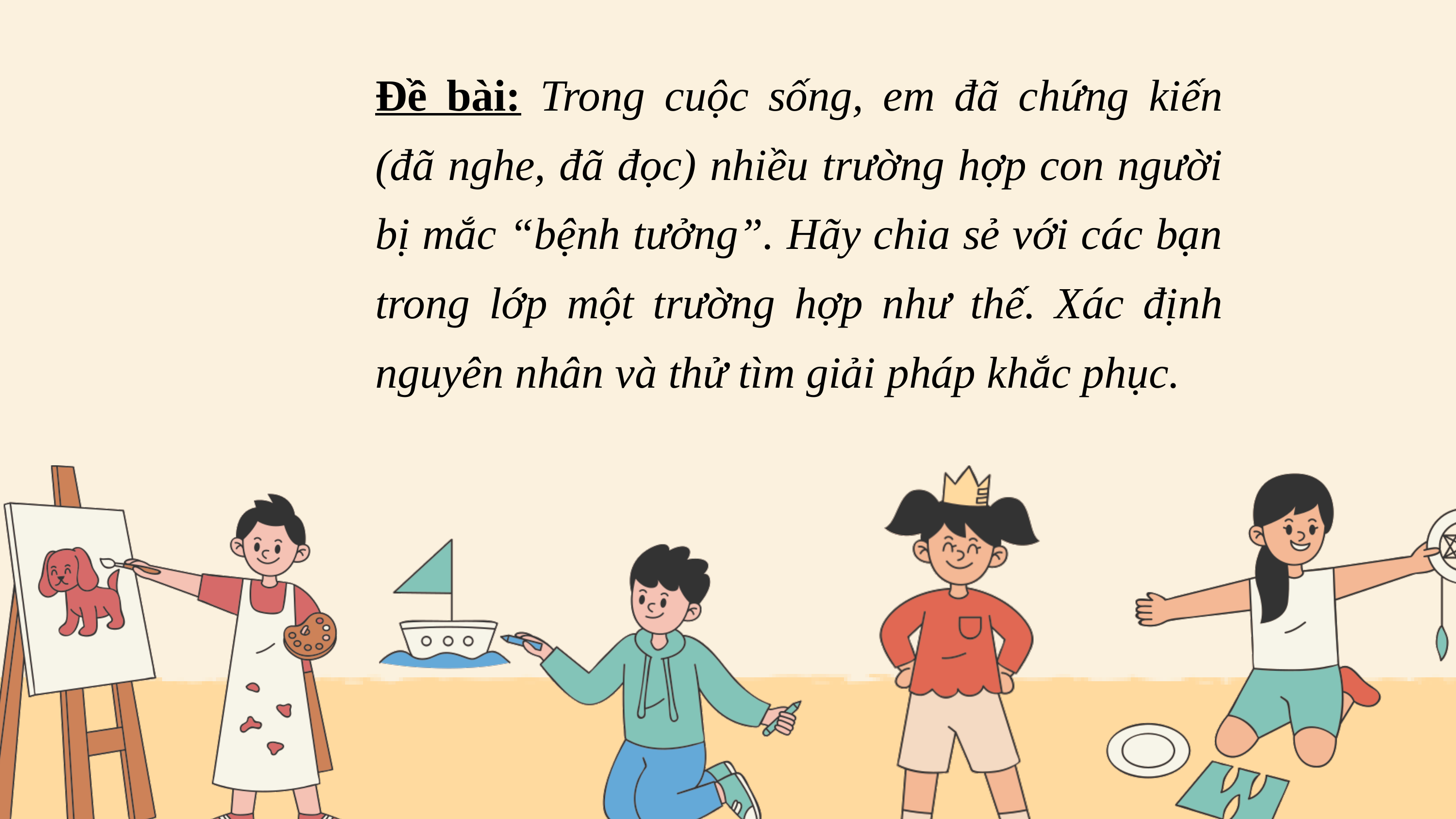

Đề bài: Trong cuộc sống, em đã chứng kiến (đã nghe, đã đọc) nhiều trường hợp con người bị mắc “bệnh tưởng”. Hãy chia sẻ với các bạn trong lớp một trường hợp như thế. Xác định nguyên nhân và thử tìm giải pháp khắc phục.